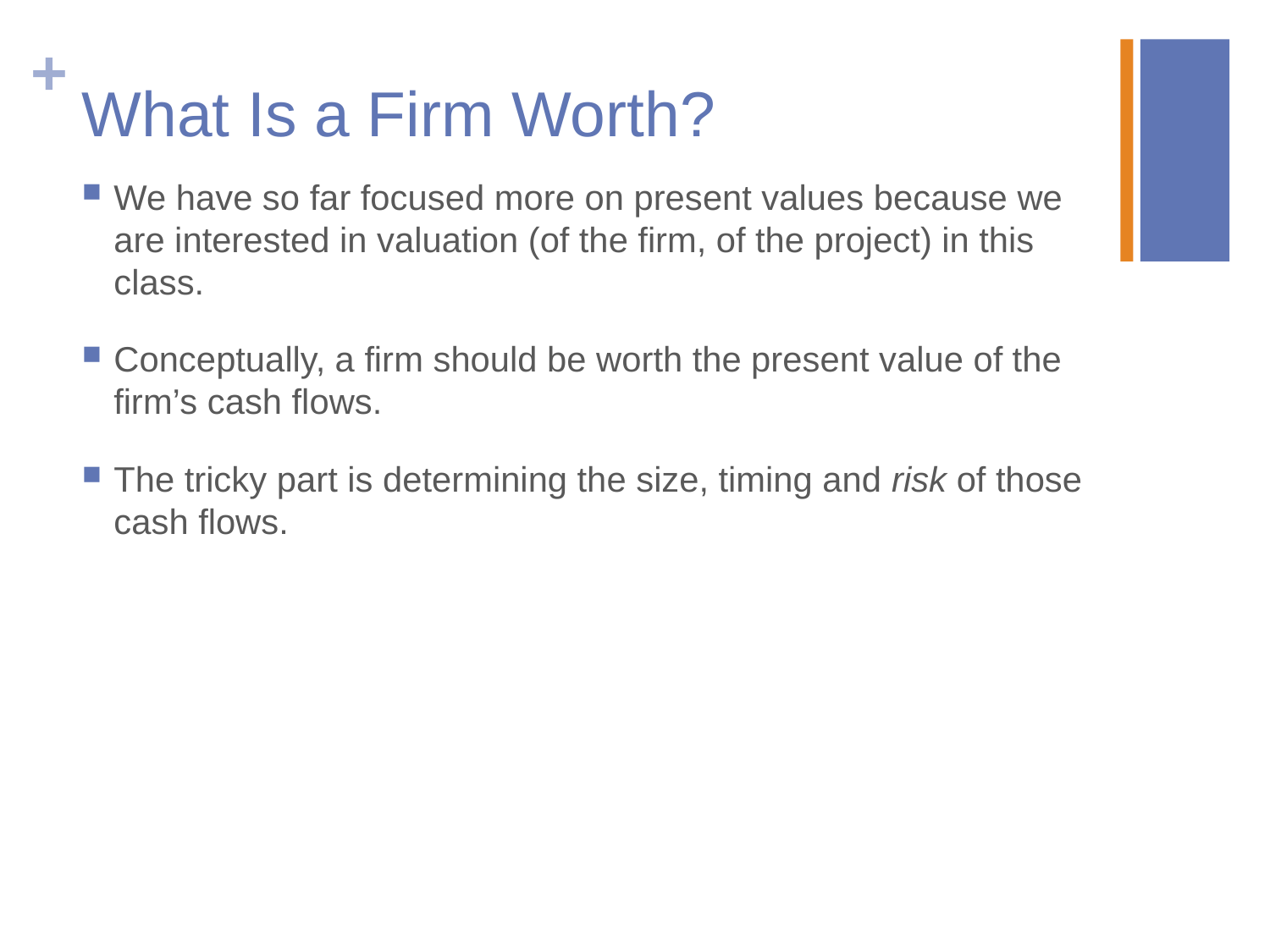

# What Is a Firm Worth?
We have so far focused more on present values because we are interested in valuation (of the firm, of the project) in this class.
Conceptually, a firm should be worth the present value of the firm’s cash flows.
The tricky part is determining the size, timing and risk of those cash flows.